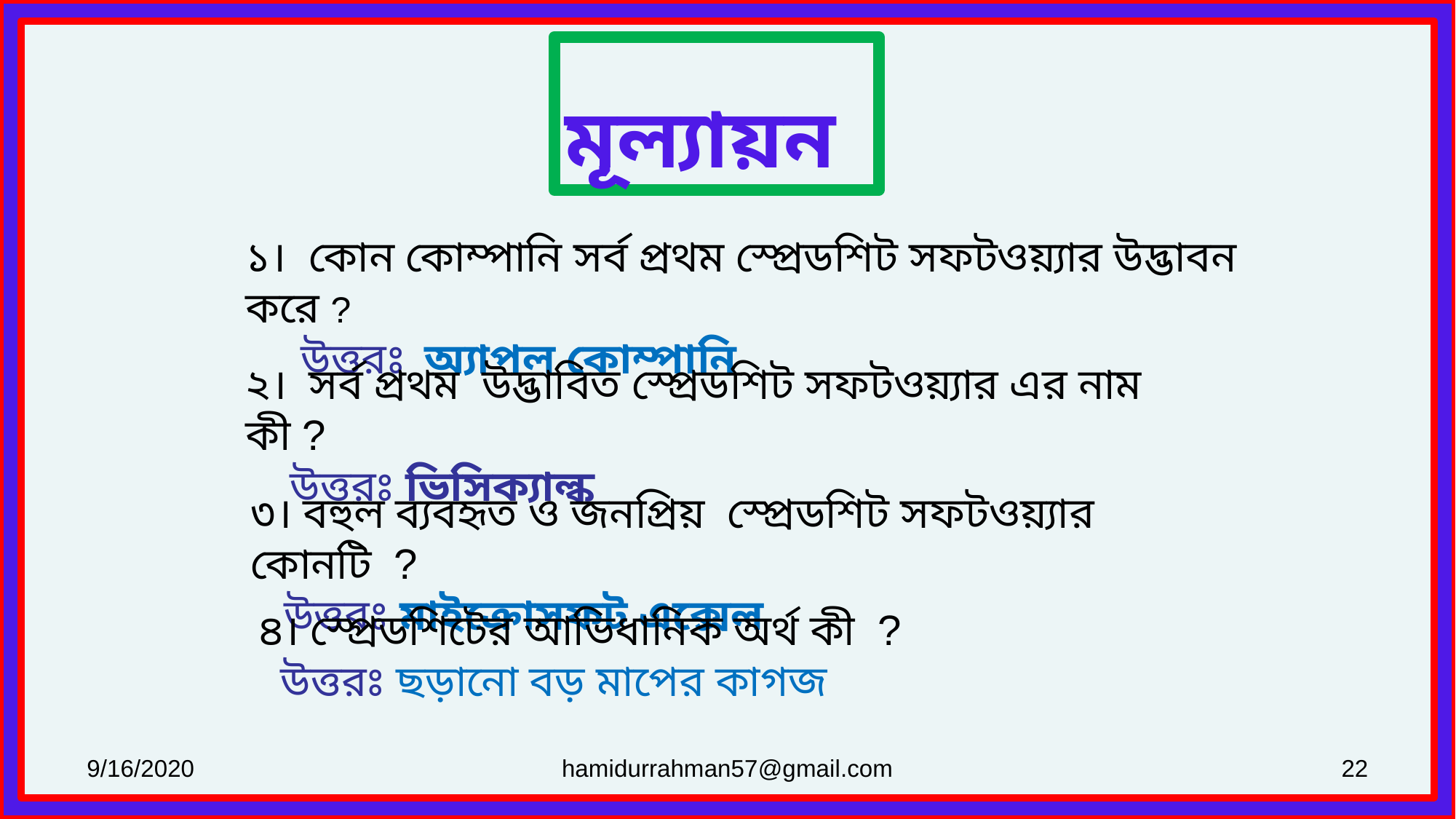

মূল্যায়ন
১।  কোন কোম্পানি সর্ব প্রথম স্প্রেডশিট সফটওয়্যার উদ্ভাবন করে ?
     উত্তরঃ  অ্যাপল কোম্পানি
২।  সর্ব প্রথম  উদ্ভাবিত স্প্রেডশিট সফটওয়্যার এর নাম কী ?
    উত্তরঃ ভিসিক্যাল্ক
৩। বহুল ব্যবহৃত ও জনপ্রিয়  স্প্রেডশিট সফটওয়্যার কোনটি  ?
   উত্তরঃ মাইক্রোসফট এক্সেল
৪। স্প্রেডশিটের আভিধানিক অর্থ কী  ?
  উত্তরঃ ছড়ানো বড় মাপের কাগজ
9/16/2020
hamidurrahman57@gmail.com
22